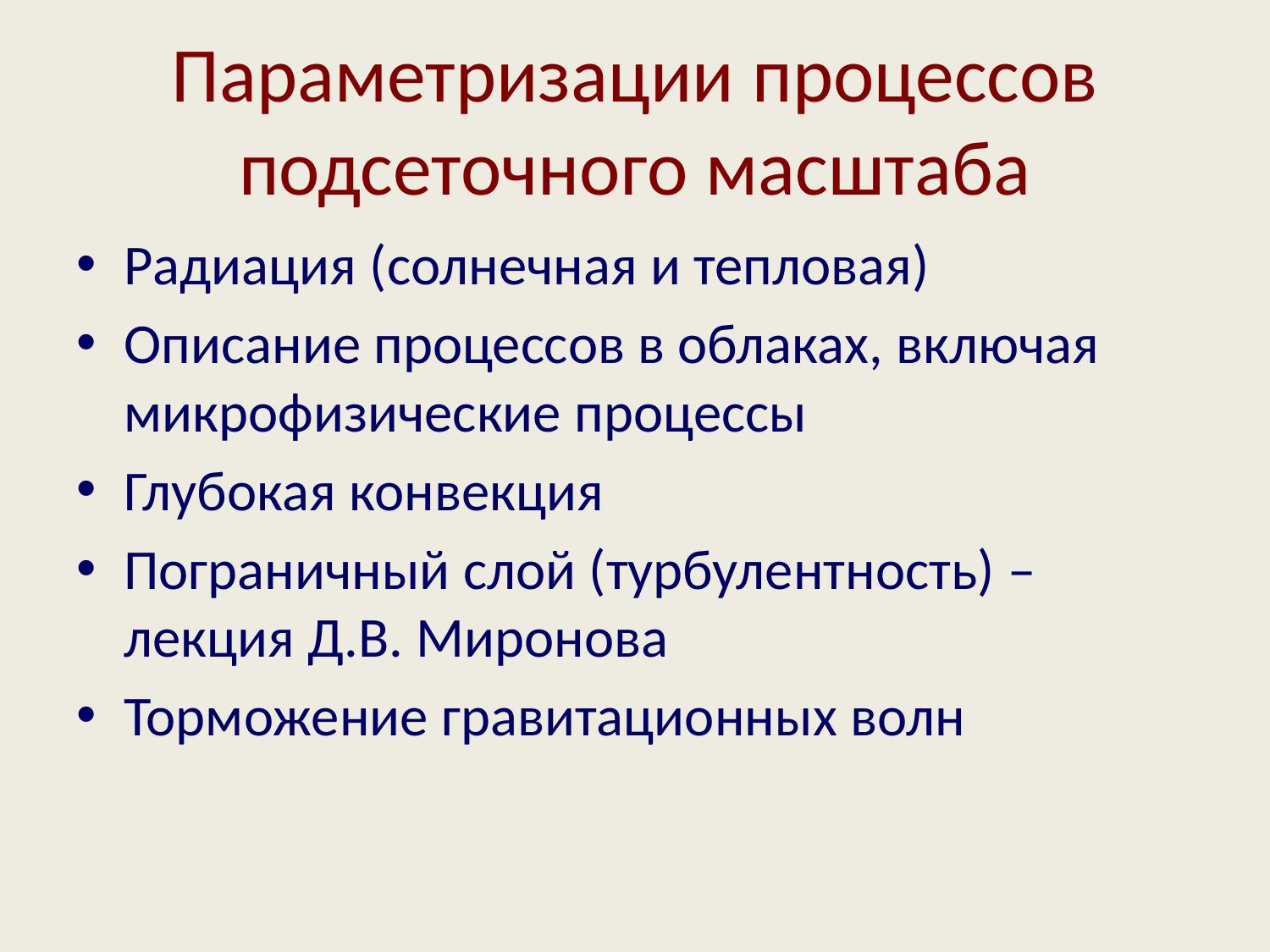

# Параметризации процессов подсеточного масштаба
Радиация (солнечная и тепловая)
Описание процессов в облаках, включая микрофизические процессы
Глубокая конвекция
Пограничный слой (турбулентность) – лекция Д.В. Миронова
Торможение гравитационных волн